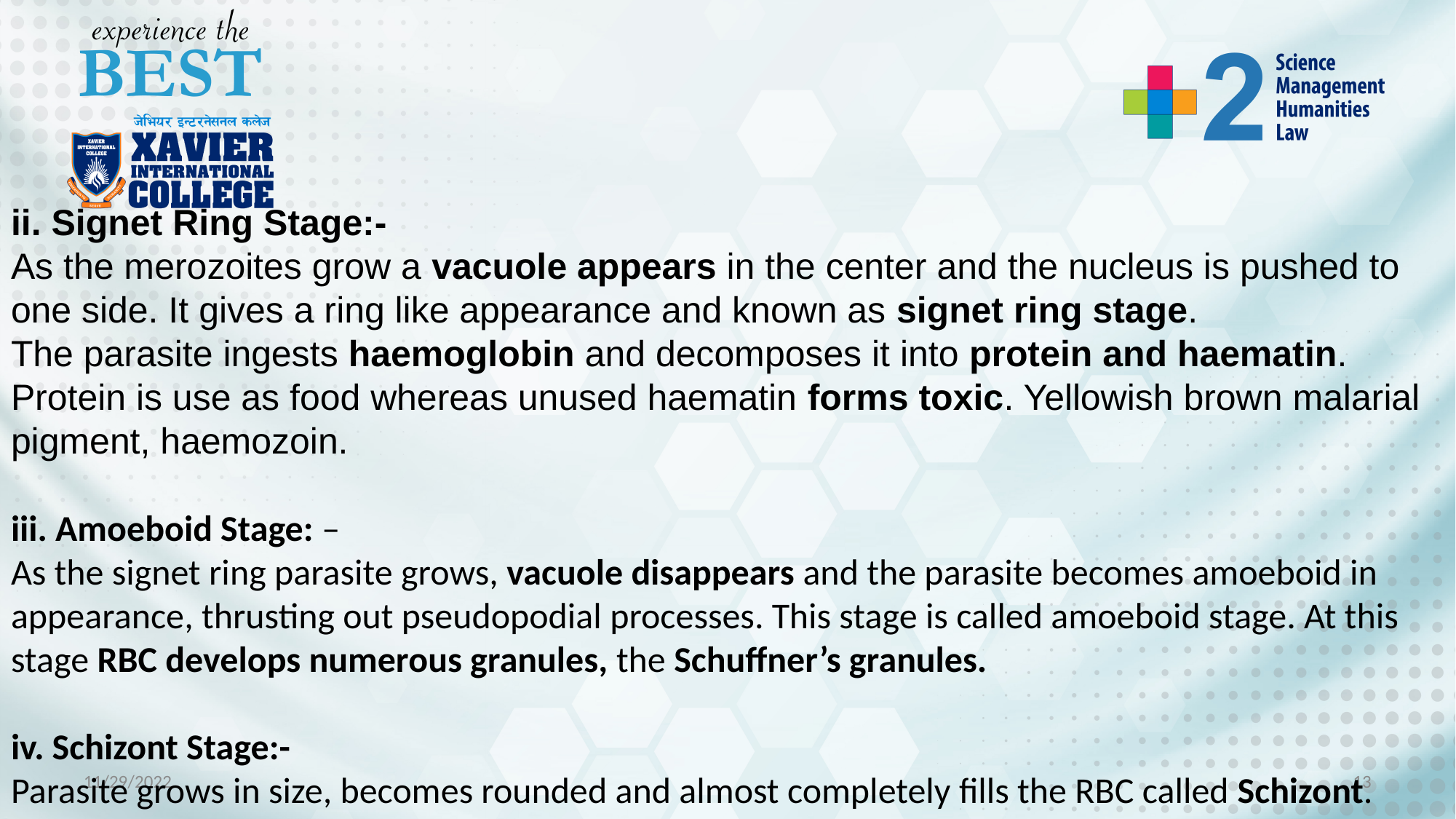

ii. Signet Ring Stage:-
As the merozoites grow a vacuole appears in the center and the nucleus is pushed to one side. It gives a ring like appearance and known as signet ring stage.
The parasite ingests haemoglobin and decomposes it into protein and haematin. Protein is use as food whereas unused haematin forms toxic. Yellowish brown malarial pigment, haemozoin.

iii. Amoeboid Stage: –
As the signet ring parasite grows, vacuole disappears and the parasite becomes amoeboid in appearance, thrusting out pseudopodial processes. This stage is called amoeboid stage. At this stage RBC develops numerous granules, the Schuffner’s granules.

iv. Schizont Stage:-
Parasite grows in size, becomes rounded and almost completely fills the RBC called Schizont.

11/29/2022
13